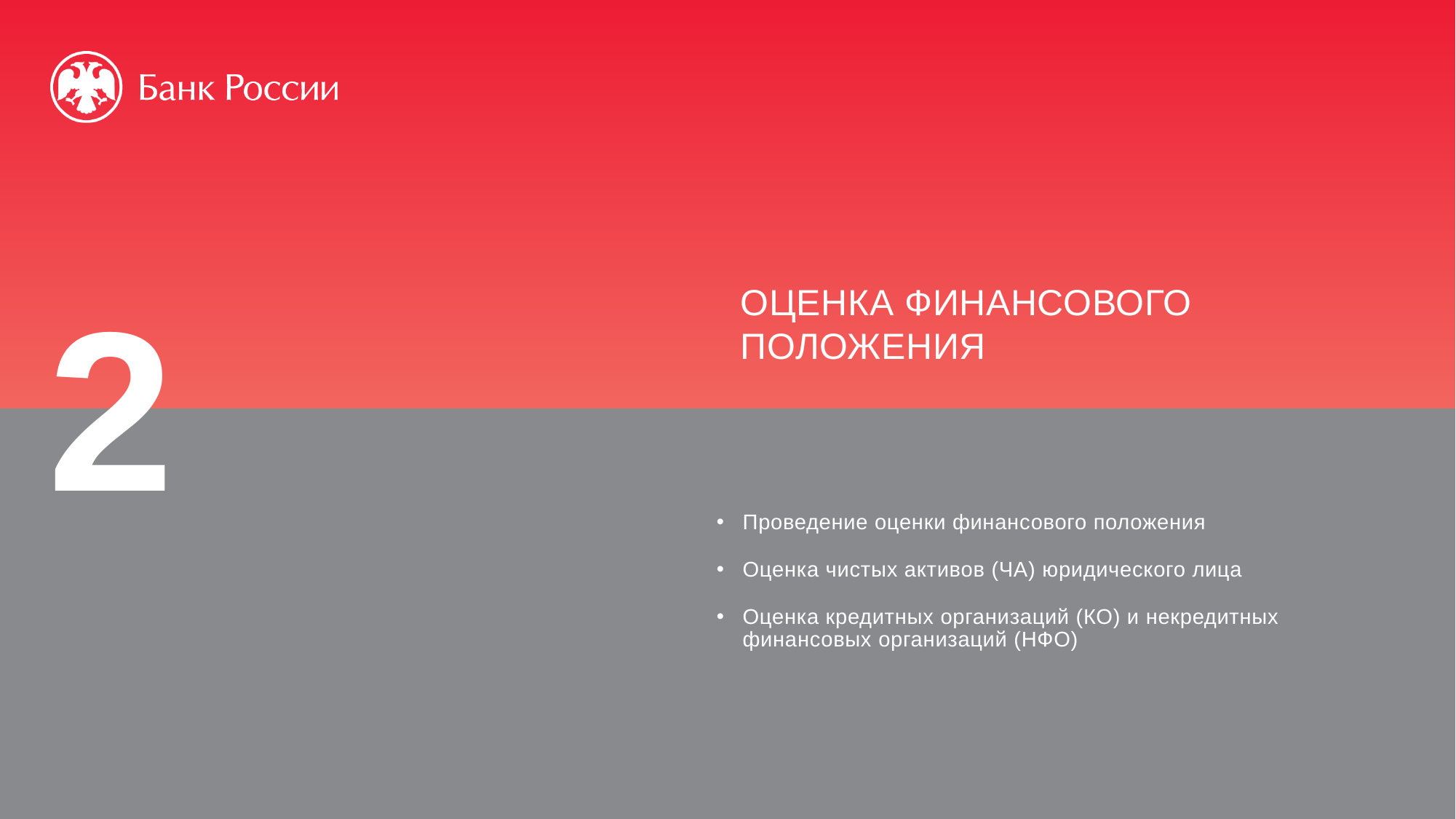

Оценка финансового положения
2
Проведение оценки финансового положения
Оценка чистых активов (ЧА) юридического лица
Оценка кредитных организаций (КО) и некредитных финансовых организаций (НФО)